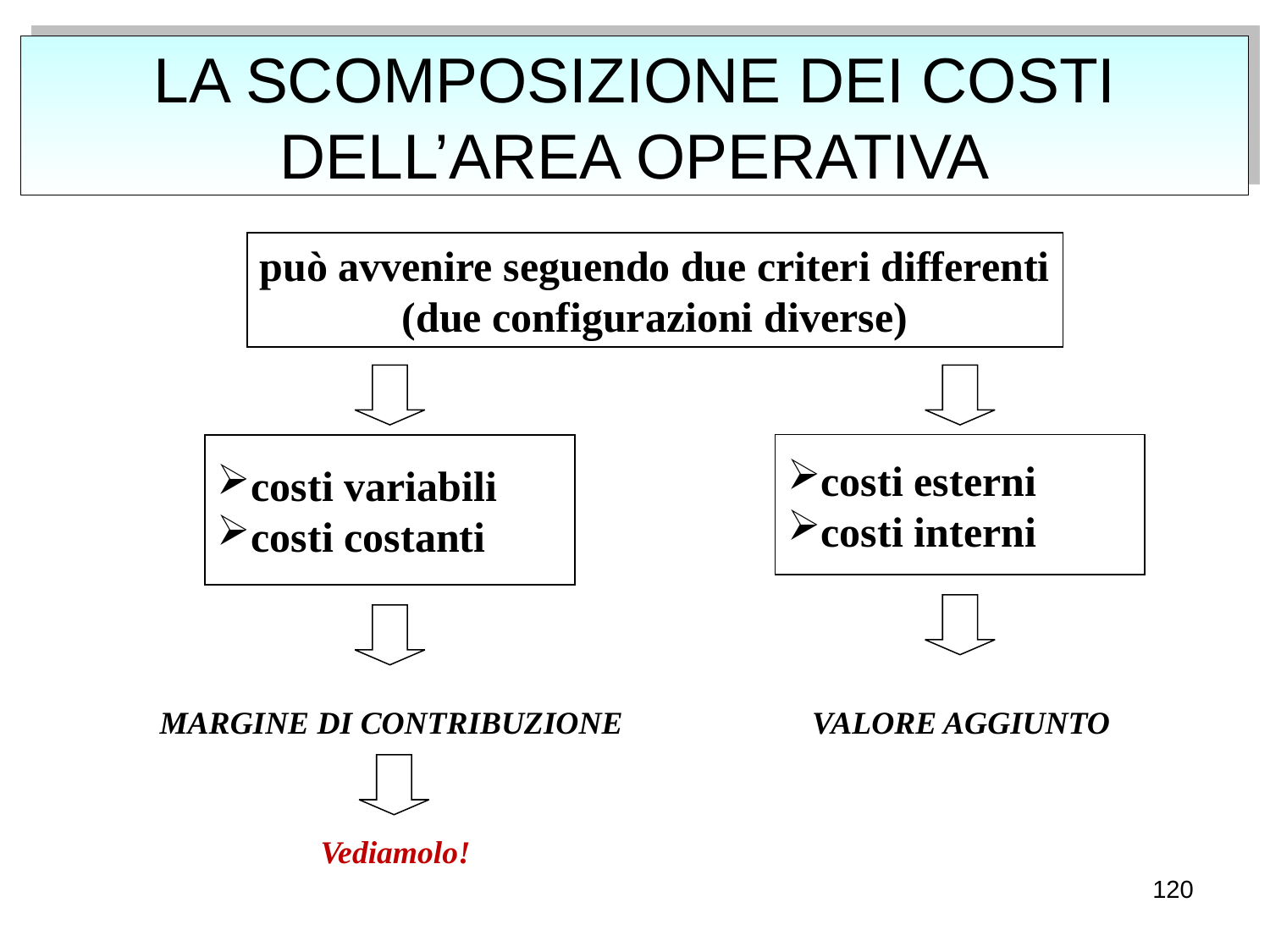

# LA SCOMPOSIZIONE DEI COSTI DELL’AREA OPERATIVA
può avvenire seguendo due criteri differenti
(due configurazioni diverse)

costi variabili
costi costanti
costi esterni
costi interni

MARGINE DI CONTRIBUZIONE
VALORE AGGIUNTO

Vediamolo!
120